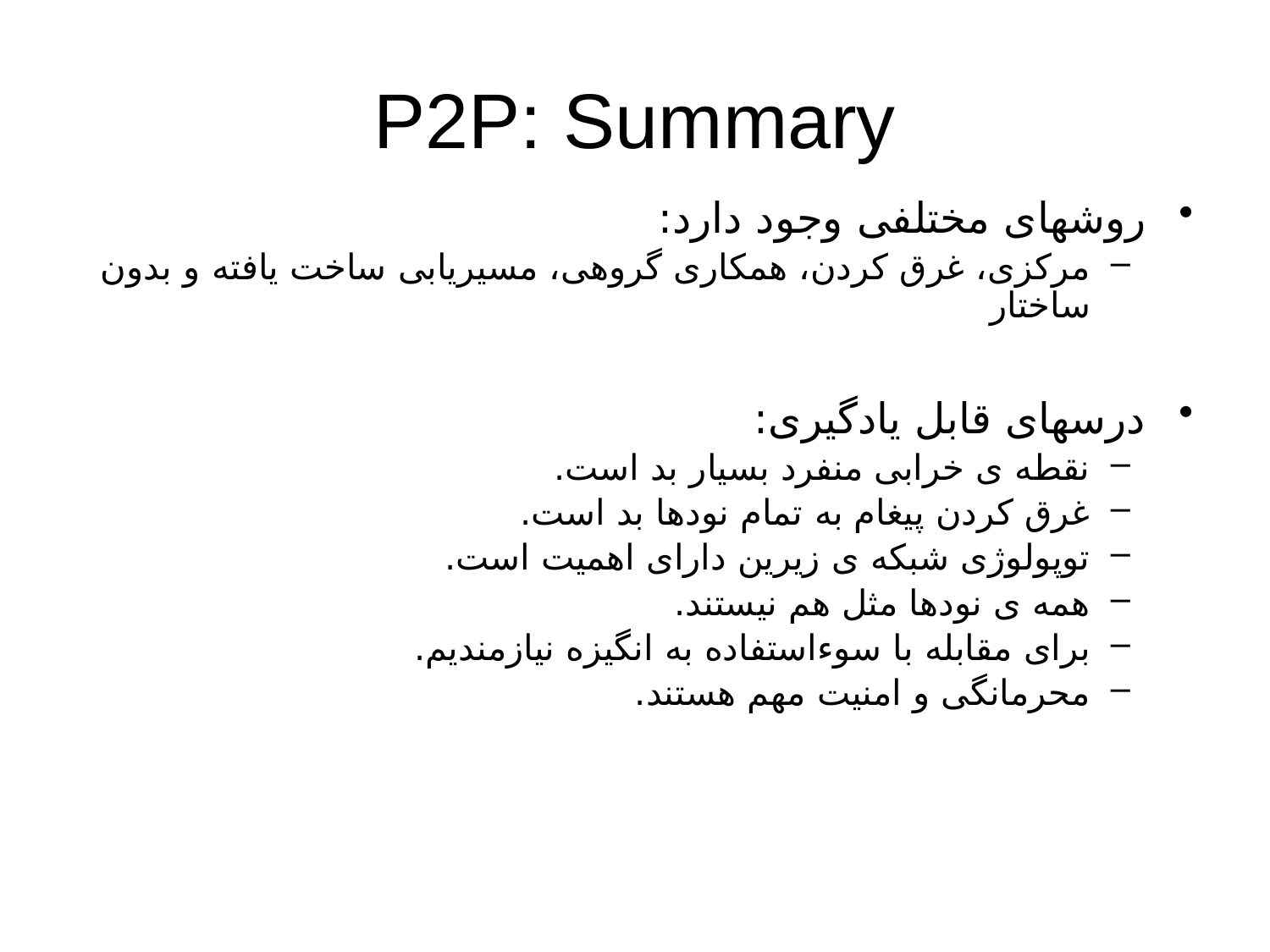

# P2P: Summary
روشهای مختلفی وجود دارد:
مرکزی، غرق کردن، همکاری گروهی، مسیریابی ساخت یافته و بدون ساختار

درسهای قابل یادگیری:
نقطه ی خرابی منفرد بسیار بد است.
غرق کردن پیغام به تمام نودها بد است.
توپولوژی شبکه ی زیرین دارای اهمیت است.
همه ی نودها مثل هم نیستند.
برای مقابله با سوءاستفاده به انگیزه نیازمندیم.
محرمانگی و امنیت مهم هستند.